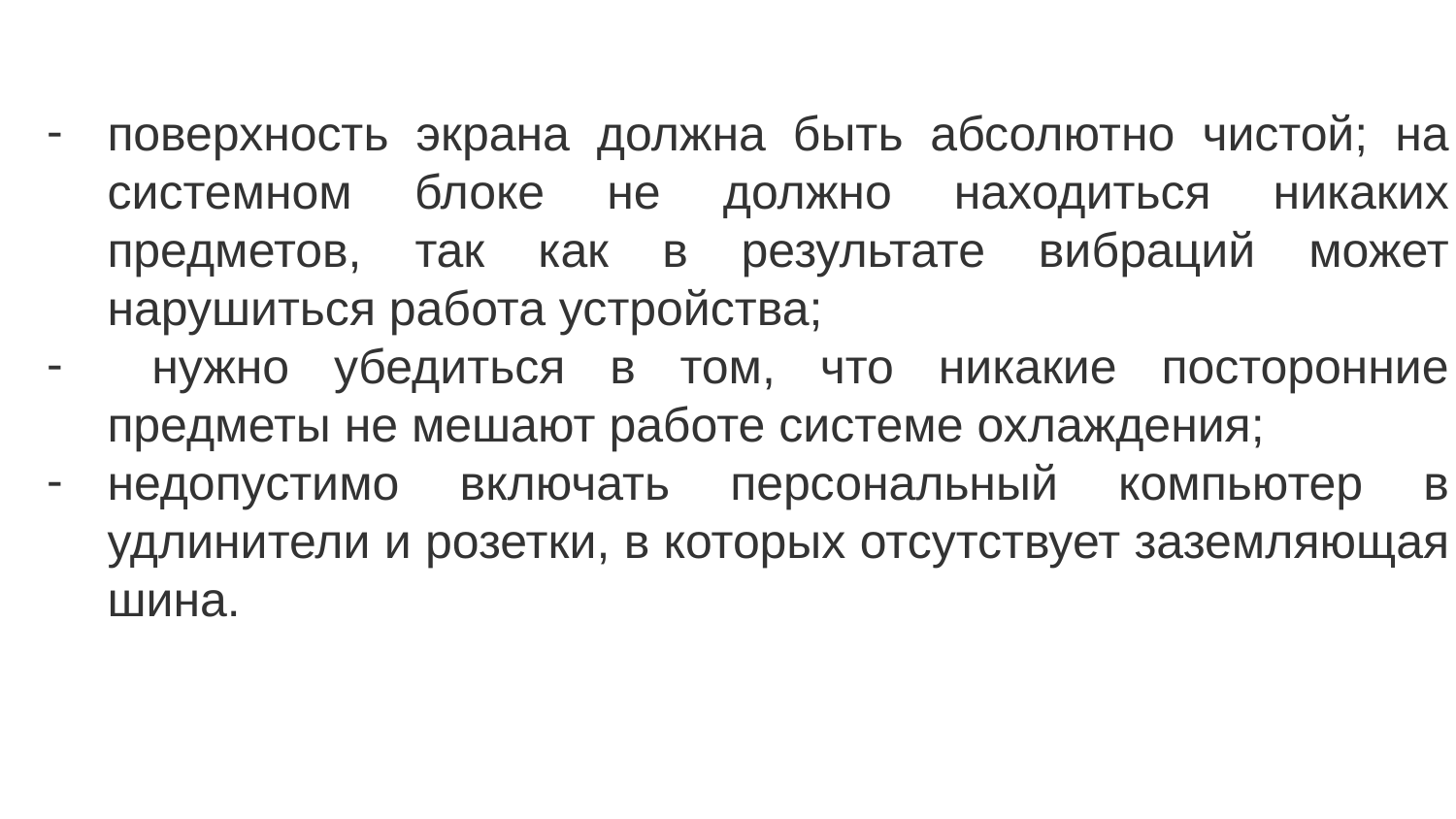

поверхность экрана должна быть абсолютно чистой; на системном блоке не должно находиться никаких предметов, так как в результате вибраций может нарушиться работа устройства;
 нужно убедиться в том, что никакие посторонние предметы не мешают работе системе охлаждения;
недопустимо включать персональный компьютер в удлинители и розетки, в которых отсутствует заземляющая шина.